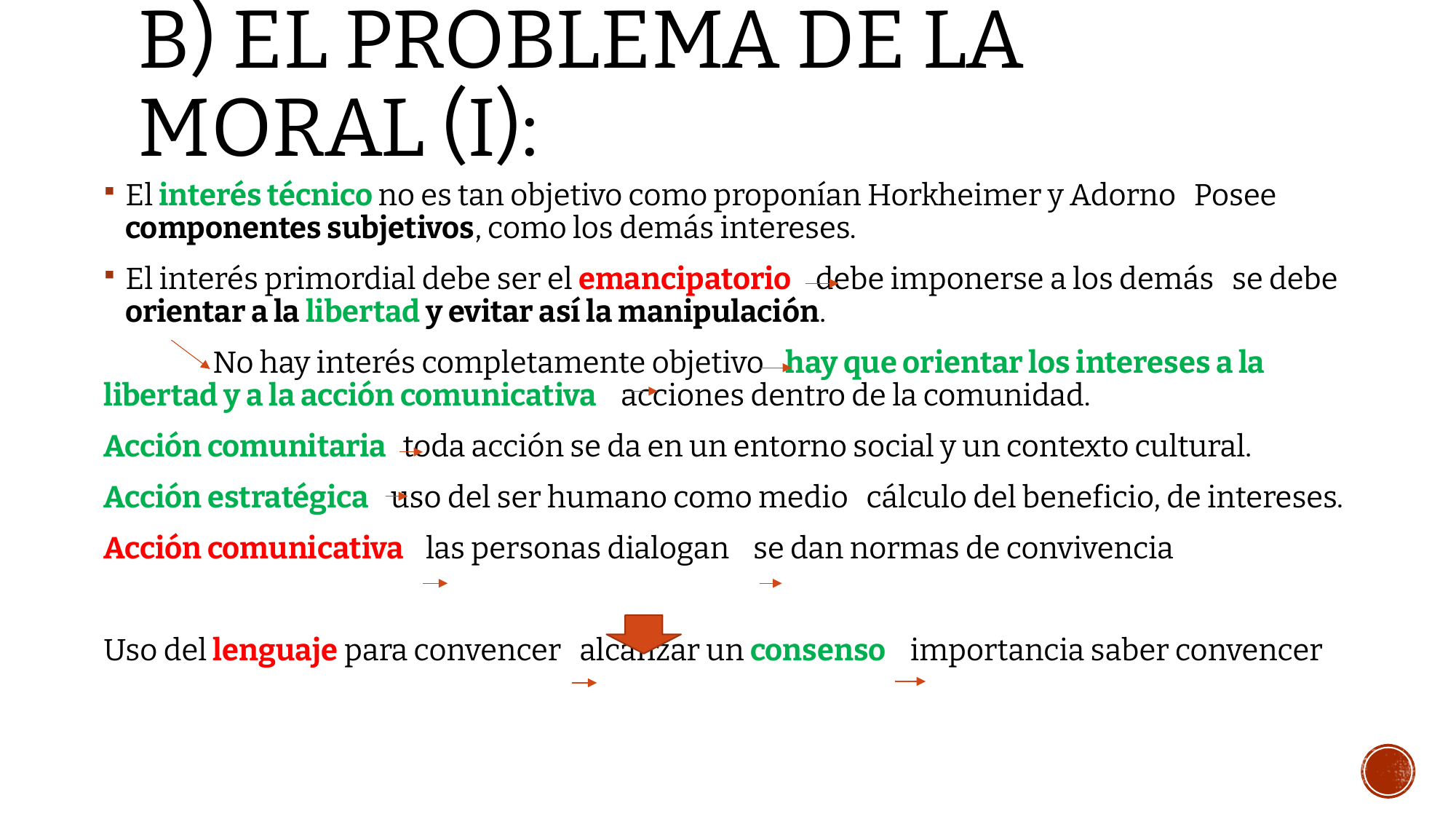

# B) El problema de la moral (i):
El interés técnico no es tan objetivo como proponían Horkheimer y Adorno   Posee componentes subjetivos, como los demás intereses.
El interés primordial debe ser el emancipatorio    debe imponerse a los demás   se debe orientar a la libertad y evitar así la manipulación.
	No hay interés completamente objetivo    hay que orientar los intereses a la libertad y a la acción comunicativa    acciones dentro de la comunidad.
Acción comunitaria   toda acción se da en un entorno social y un contexto cultural.
Acción estratégica    uso del ser humano como medio   cálculo del beneficio, de intereses.
Acción comunicativa    las personas dialogan    se dan normas de convivencia

Uso del lenguaje para convencer   alcanzar un consenso    importancia saber convencer